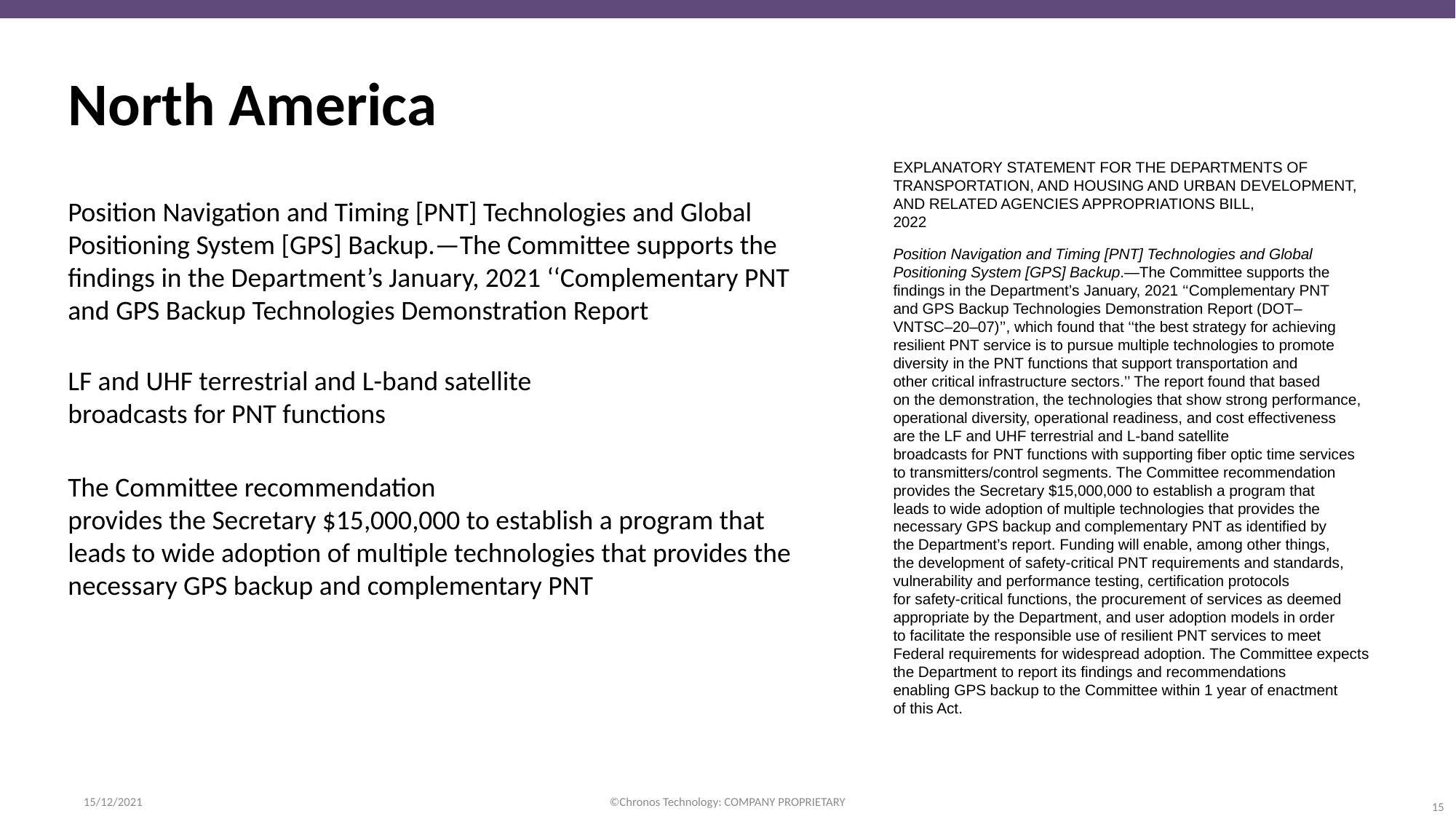

North America
EXPLANATORY STATEMENT FOR THE DEPARTMENTS OF
TRANSPORTATION, AND HOUSING AND URBAN DEVELOPMENT,
AND RELATED AGENCIES APPROPRIATIONS BILL,
2022
Position Navigation and Timing [PNT] Technologies and Global
Positioning System [GPS] Backup.—The Committee supports the
findings in the Department’s January, 2021 ‘‘Complementary PNT
and GPS Backup Technologies Demonstration Report
Position Navigation and Timing [PNT] Technologies and Global
Positioning System [GPS] Backup.—The Committee supports the
findings in the Department’s January, 2021 ‘‘Complementary PNT
and GPS Backup Technologies Demonstration Report (DOT–
VNTSC–20–07)’’, which found that ‘‘the best strategy for achieving
resilient PNT service is to pursue multiple technologies to promote
diversity in the PNT functions that support transportation and
other critical infrastructure sectors.’’ The report found that based
on the demonstration, the technologies that show strong performance,
operational diversity, operational readiness, and cost effectiveness
are the LF and UHF terrestrial and L-band satellite
broadcasts for PNT functions with supporting fiber optic time services
to transmitters/control segments. The Committee recommendation
provides the Secretary $15,000,000 to establish a program that
leads to wide adoption of multiple technologies that provides the
necessary GPS backup and complementary PNT as identified by
the Department’s report. Funding will enable, among other things,
the development of safety-critical PNT requirements and standards,
vulnerability and performance testing, certification protocols
for safety-critical functions, the procurement of services as deemed
appropriate by the Department, and user adoption models in order
to facilitate the responsible use of resilient PNT services to meet
Federal requirements for widespread adoption. The Committee expects
the Department to report its findings and recommendations
enabling GPS backup to the Committee within 1 year of enactment
of this Act.
LF and UHF terrestrial and L-band satellite
broadcasts for PNT functions
The Committee recommendation
provides the Secretary $15,000,000 to establish a program that
leads to wide adoption of multiple technologies that provides the
necessary GPS backup and complementary PNT
15/12/2021
©Chronos Technology: COMPANY PROPRIETARY
15